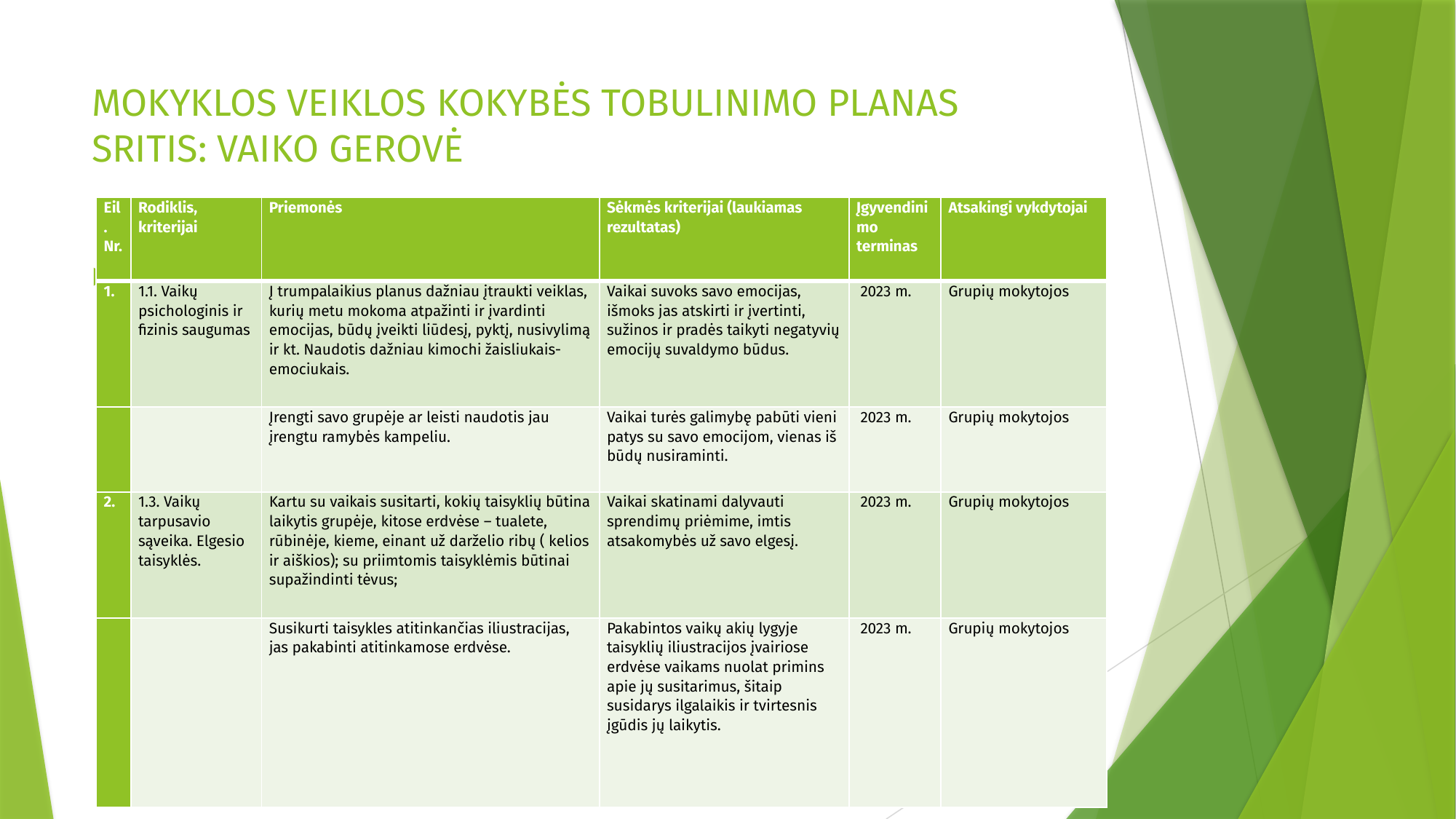

# MOKYKLOS VEIKLOS KOKYBĖS TOBULINIMO PLANAS SRITIS: VAIKO GEROVĖ
| Eil. Nr. | Rodiklis, kriterijai | Priemonės | Sėkmės kriterijai (laukiamas rezultatas) | Įgyvendinimo terminas | Atsakingi vykdytojai |
| --- | --- | --- | --- | --- | --- |
| 1. | 1.1. Vaikų psichologinis ir fizinis saugumas | Į trumpalaikius planus dažniau įtraukti veiklas, kurių metu mokoma atpažinti ir įvardinti emocijas, būdų įveikti liūdesį, pyktį, nusivylimą ir kt. Naudotis dažniau kimochi žaisliukais-emociukais. | Vaikai suvoks savo emocijas, išmoks jas atskirti ir įvertinti, sužinos ir pradės taikyti negatyvių emocijų suvaldymo būdus. | 2023 m. | Grupių mokytojos |
|  |  | Įrengti savo grupėje ar leisti naudotis jau įrengtu ramybės kampeliu. | Vaikai turės galimybę pabūti vieni patys su savo emocijom, vienas iš būdų nusiraminti. | 2023 m. | Grupių mokytojos |
| 2. | 1.3. Vaikų tarpusavio sąveika. Elgesio taisyklės. | Kartu su vaikais susitarti, kokių taisyklių būtina laikytis grupėje, kitose erdvėse – tualete, rūbinėje, kieme, einant už darželio ribų ( kelios ir aiškios); su priimtomis taisyklėmis būtinai supažindinti tėvus; | Vaikai skatinami dalyvauti sprendimų priėmime, imtis atsakomybės už savo elgesį. | 2023 m. | Grupių mokytojos |
|  |  | Susikurti taisykles atitinkančias iliustracijas, jas pakabinti atitinkamose erdvėse. | Pakabintos vaikų akių lygyje taisyklių iliustracijos įvairiose erdvėse vaikams nuolat primins apie jų susitarimus, šitaip susidarys ilgalaikis ir tvirtesnis įgūdis jų laikytis. | 2023 m. | Grupių mokytojos |